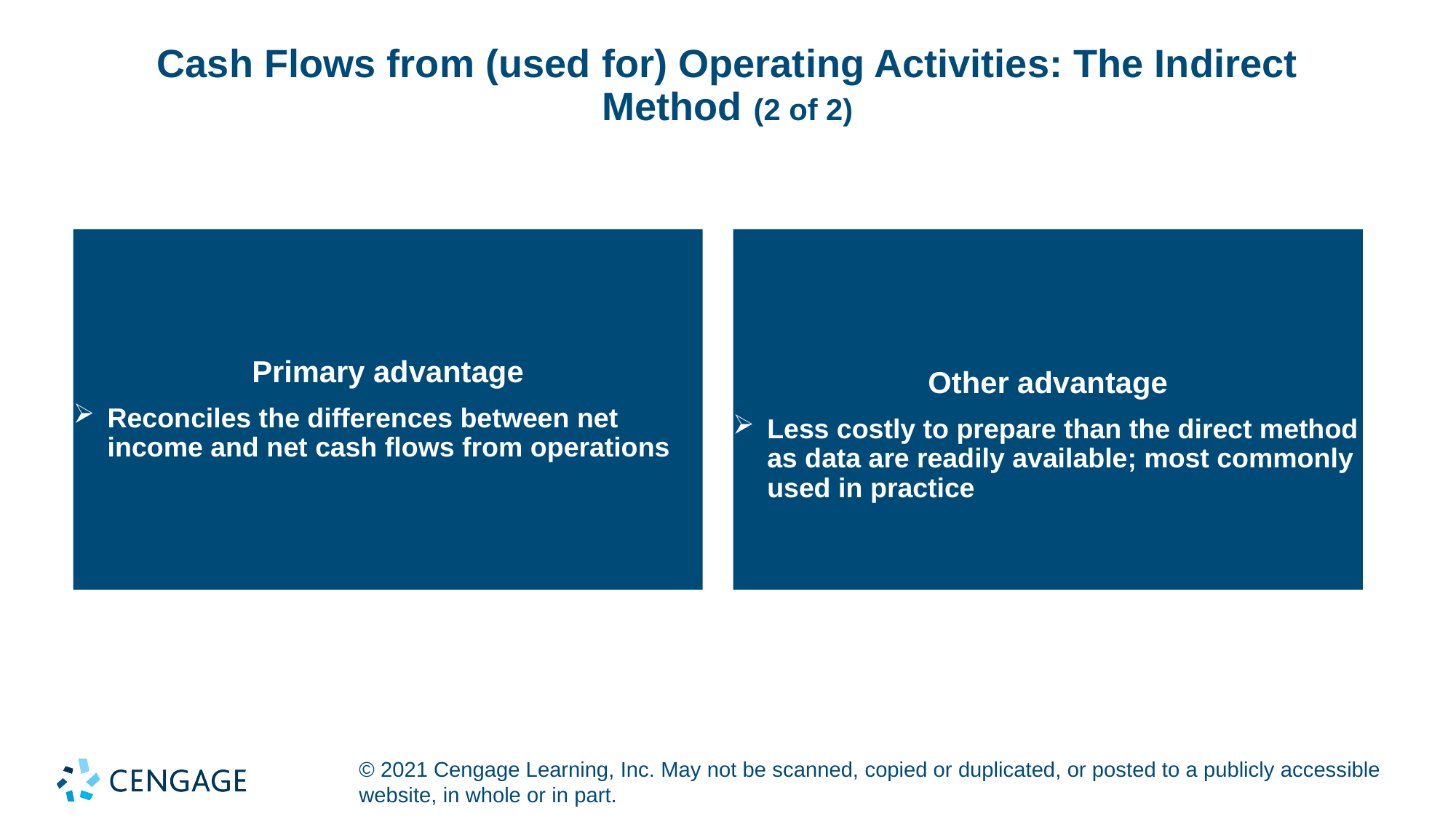

# Cash Flows from (used for) Operating Activities: The Indirect Method (2 of 2)
Primary advantage
Reconciles the differences between net income and net cash flows from operations

Other advantage
Less costly to prepare than the direct method as data are readily available; most commonly used in practice